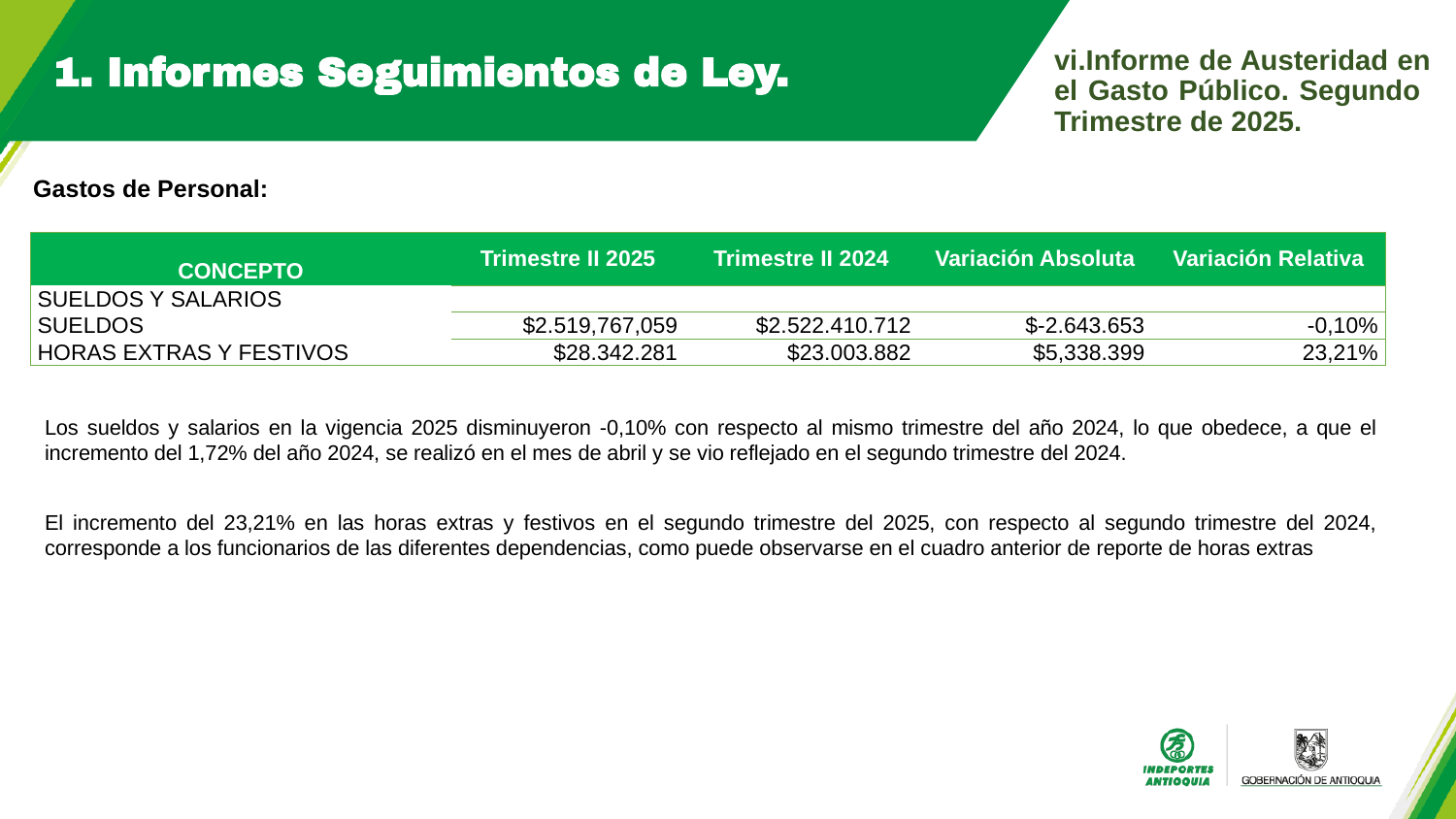

1. Informes Seguimientos de Ley.
vi.Informe de Austeridad en el Gasto Público. Segundo  Trimestre de 2025.
Gastos de Personal:
| CONCEPTO | Trimestre II 2025 | Trimestre II 2024 | Variación Absoluta | Variación Relativa |
| --- | --- | --- | --- | --- |
| SUELDOS Y SALARIOS |  |  |  |  |
| SUELDOS | $2.519,767,059 | $2.522.410.712 | $-2.643.653 | -0,10% |
| HORAS EXTRAS Y FESTIVOS | $28.342.281 | $23.003.882 | $5,338.399 | 23,21% |
Los sueldos y salarios en la vigencia 2025 disminuyeron -0,10% con respecto al mismo trimestre del año 2024, lo que obedece, a que el incremento del 1,72% del año 2024, se realizó en el mes de abril y se vio reflejado en el segundo trimestre del 2024.
El incremento del 23,21% en las horas extras y festivos en el segundo trimestre del 2025, con respecto al segundo trimestre del 2024, corresponde a los funcionarios de las diferentes dependencias, como puede observarse en el cuadro anterior de reporte de horas extras